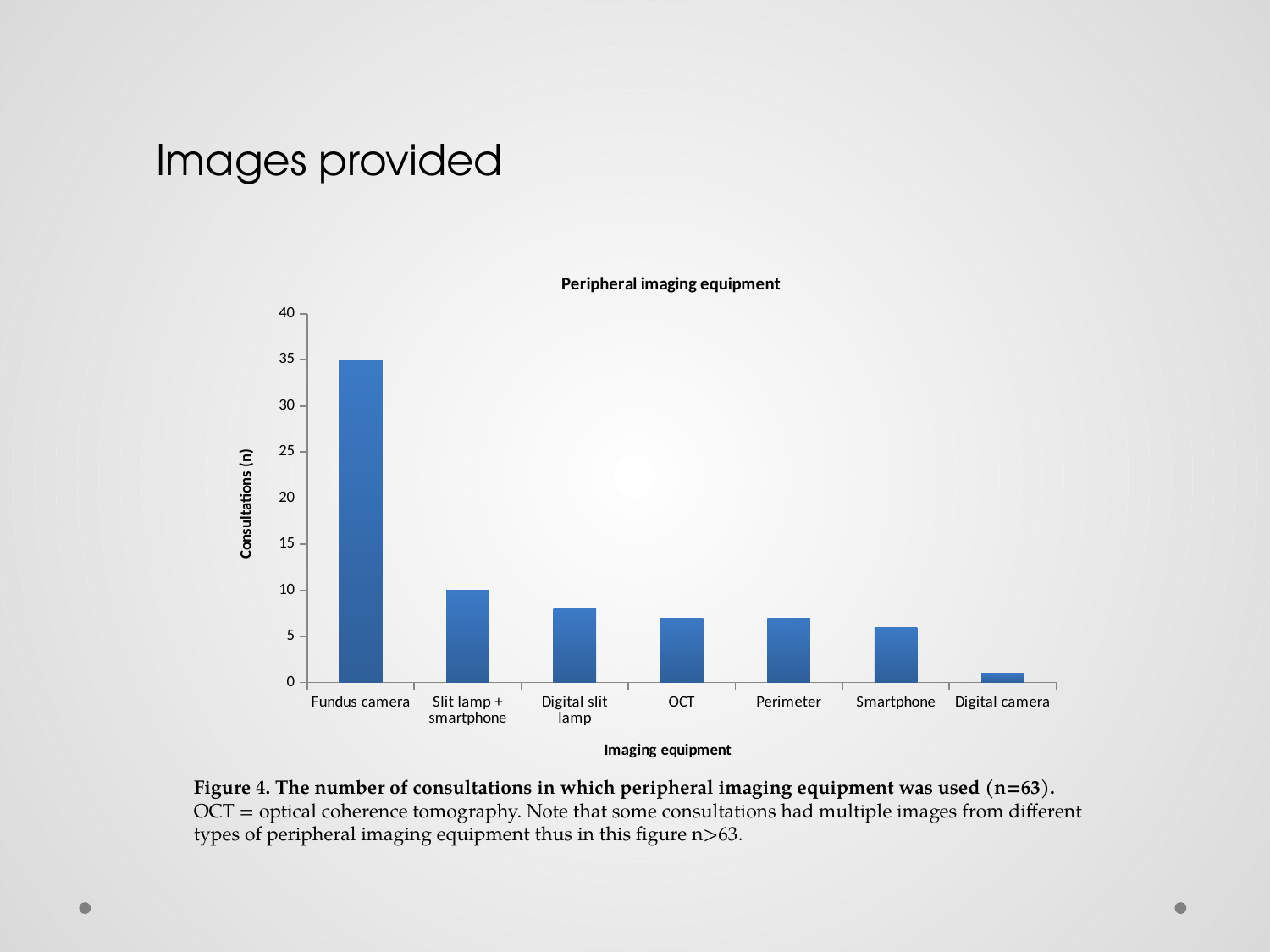

Images provided

### Chart: Peripheral imaging equipment

| Category |  |
|---|---|
| Fundus camera | 35.0 |
| Slit lamp + smartphone | 10.0 |
| Digital slit lamp | 8.0 |
| OCT | 7.0 |
| Perimeter | 7.0 |
| Smartphone | 6.0 |
| Digital camera | 1.0 |
Figure 4. The number of consultations in which peripheral imaging equipment was used (n=63).
OCT = optical coherence tomography. Note that some consultations had multiple images from different types of peripheral imaging equipment thus in this figure n>63.